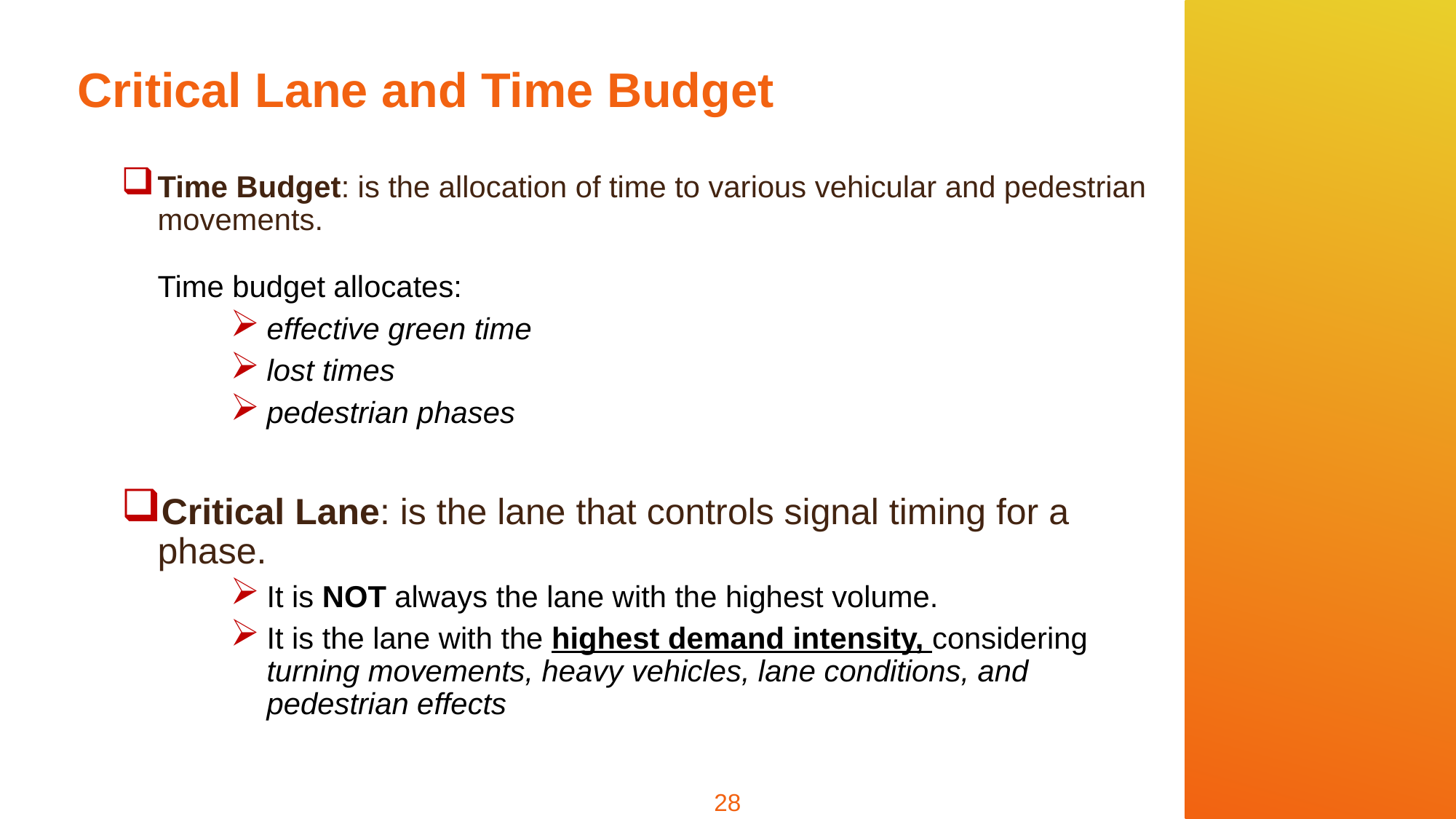

# Critical Lane and Time Budget
Time Budget: is the allocation of time to various vehicular and pedestrian movements.
Time budget allocates:
effective green time
lost times
pedestrian phases

Critical Lane: is the lane that controls signal timing for a phase.
It is NOT always the lane with the highest volume.
It is the lane with the highest demand intensity, considering turning movements, heavy vehicles, lane conditions, and pedestrian effects